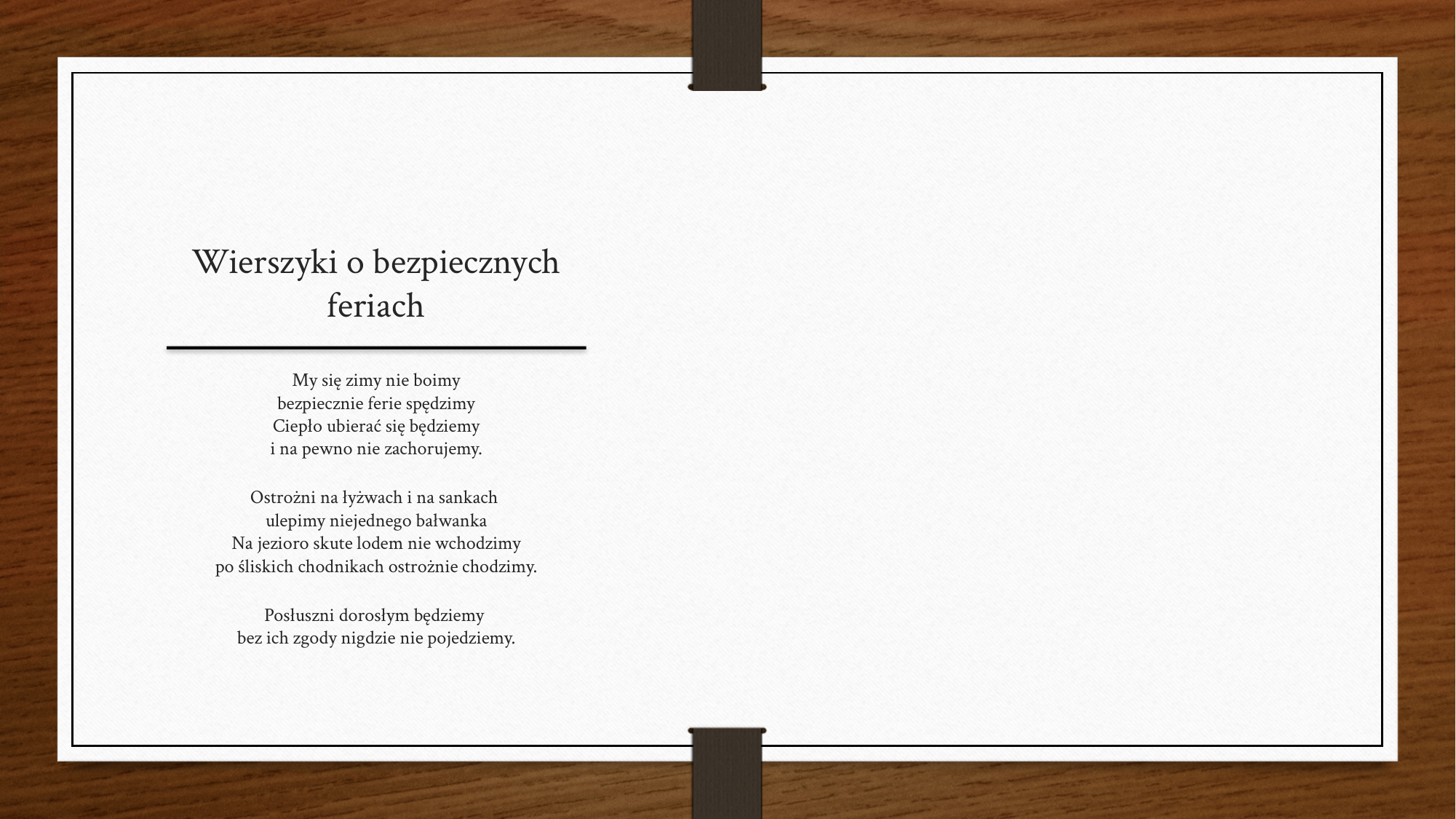

Wierszyki o bezpiecznych feriach
My się zimy nie boimy
bezpiecznie ferie spędzimy
Ciepło ubierać się będziemy
i na pewno nie zachorujemy.
Ostrożni na łyżwach i na sankach
ulepimy niejednego bałwanka
Na jezioro skute lodem nie wchodzimy
po śliskich chodnikach ostrożnie chodzimy.
Posłuszni dorosłym będziemy
bez ich zgody nigdzie nie pojedziemy.